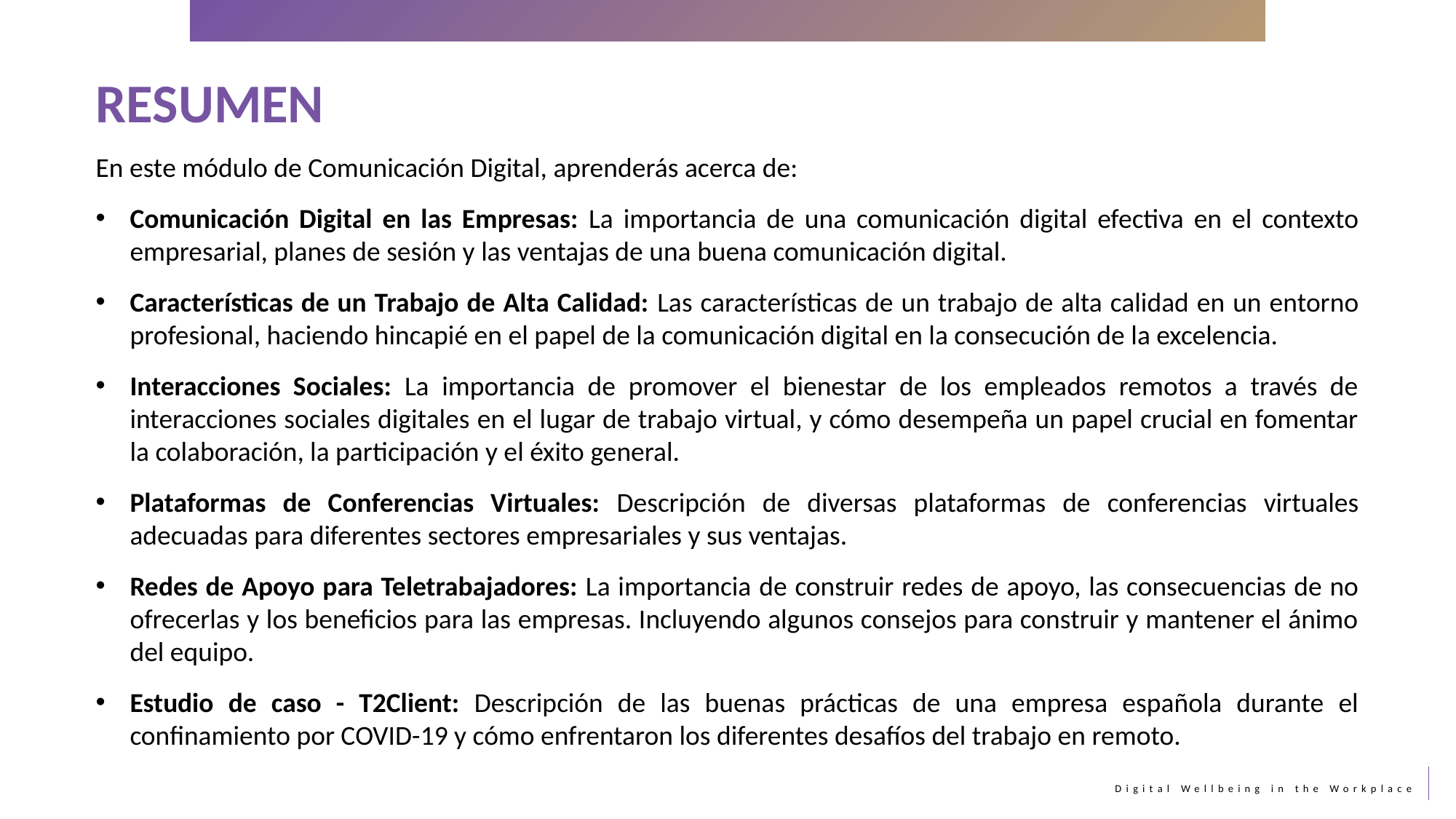

RESUMEN
En este módulo de Comunicación Digital, aprenderás acerca de:
Comunicación Digital en las Empresas: La importancia de una comunicación digital efectiva en el contexto empresarial, planes de sesión y las ventajas de una buena comunicación digital.
Características de un Trabajo de Alta Calidad: Las características de un trabajo de alta calidad en un entorno profesional, haciendo hincapié en el papel de la comunicación digital en la consecución de la excelencia.
Interacciones Sociales: La importancia de promover el bienestar de los empleados remotos a través de interacciones sociales digitales en el lugar de trabajo virtual, y cómo desempeña un papel crucial en fomentar la colaboración, la participación y el éxito general.
Plataformas de Conferencias Virtuales: Descripción de diversas plataformas de conferencias virtuales adecuadas para diferentes sectores empresariales y sus ventajas.
Redes de Apoyo para Teletrabajadores: La importancia de construir redes de apoyo, las consecuencias de no ofrecerlas y los beneficios para las empresas. Incluyendo algunos consejos para construir y mantener el ánimo del equipo.
Estudio de caso - T2Client: Descripción de las buenas prácticas de una empresa española durante el confinamiento por COVID-19 y cómo enfrentaron los diferentes desafíos del trabajo en remoto.